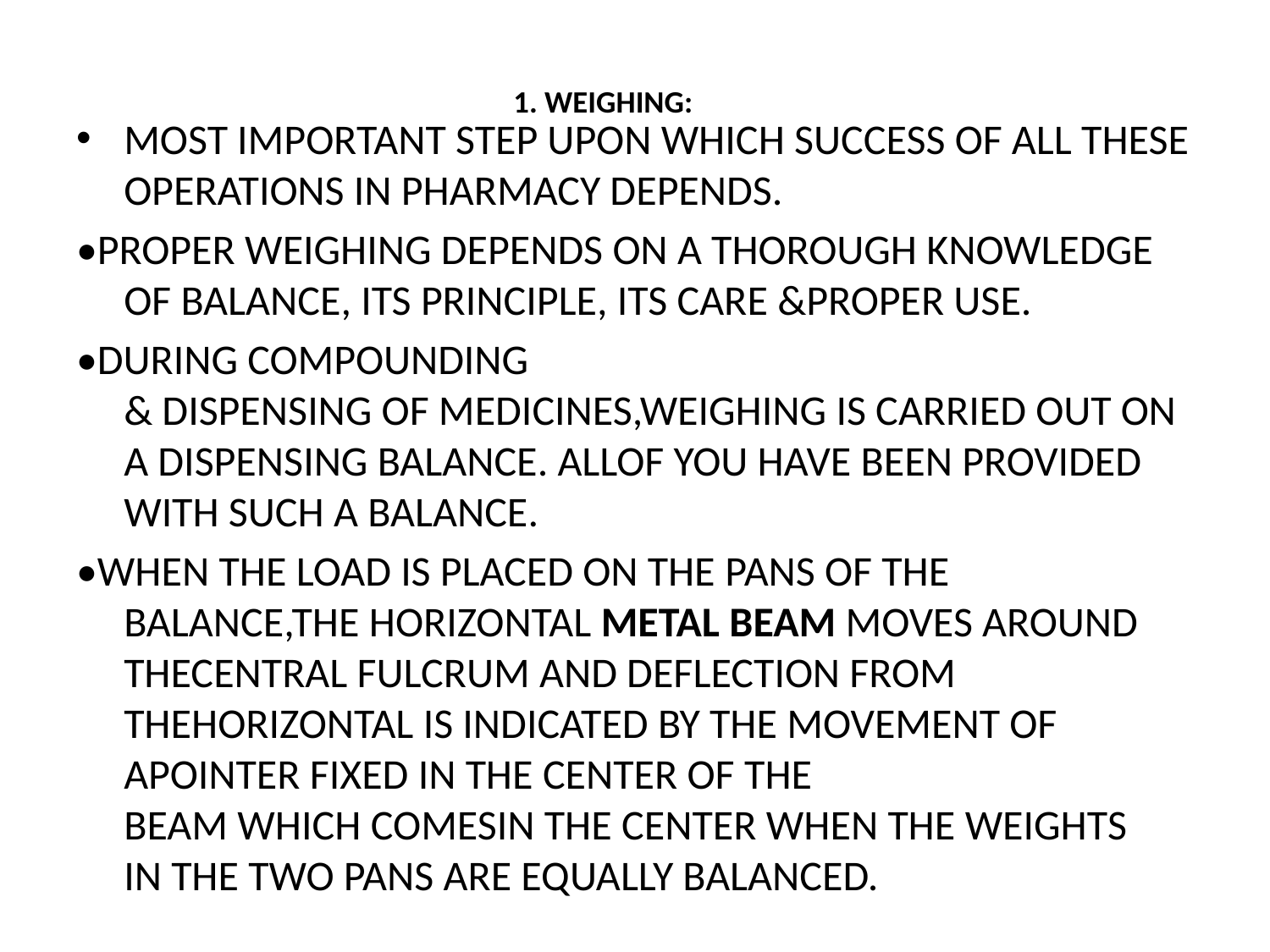

# 1. WEIGHING:
MOST IMPORTANT STEP UPON WHICH SUCCESS OF ALL THESE OPERATIONS IN PHARMACY DEPENDS.
•PROPER WEIGHING DEPENDS ON A THOROUGH KNOWLEDGE OF BALANCE, ITS PRINCIPLE, ITS CARE &PROPER USE.
•DURING COMPOUNDING & DISPENSING OF MEDICINES,WEIGHING IS CARRIED OUT ON A DISPENSING BALANCE. ALLOF YOU HAVE BEEN PROVIDED WITH SUCH A BALANCE.
•WHEN THE LOAD IS PLACED ON THE PANS OF THE BALANCE,THE HORIZONTAL METAL BEAM MOVES AROUND THECENTRAL FULCRUM AND DEFLECTION FROM THEHORIZONTAL IS INDICATED BY THE MOVEMENT OF APOINTER FIXED IN THE CENTER OF THE BEAM WHICH COMESIN THE CENTER WHEN THE WEIGHTS IN THE TWO PANS ARE EQUALLY BALANCED.